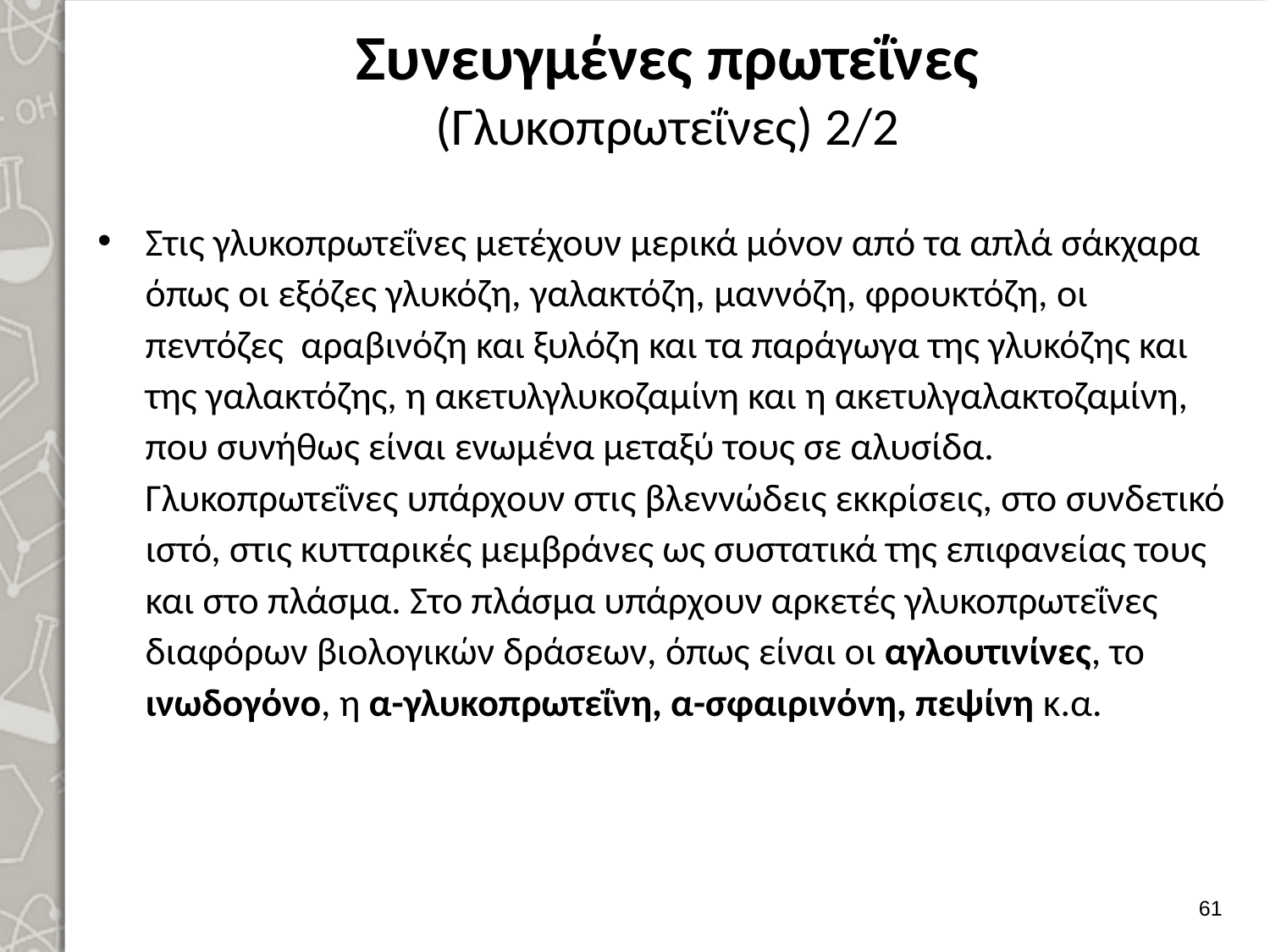

# Συνευγμένες πρωτεΐνες (Γλυκοπρωτεΐνες) 2/2
Στις γλυκοπρωτεΐνες μετέχουν μερικά μόνον από τα απλά σάκχαρα όπως οι εξόζες γλυκόζη, γαλακτόζη, μαννόζη, φρουκτόζη, οι πεντόζες  αραβινόζη και ξυλόζη και τα παράγωγα της γλυκόζης και της γαλακτόζης, η ακετυλγλυκοζαμίνη και η ακετυλγαλακτοζαμίνη, που συνήθως είναι ενωμένα με­ταξύ τους σε αλυσίδα. Γλυκοπρωτεΐνες υπάρχουν στις βλεννώδεις εκκρίσεις, στο συνδετικό ιστό, στις κυτταρικές μεμβράνες ως συστατικά της επιφανείας τους και στο πλάσμα. Στο πλάσμα υπάρχουν αρκετές γλυκοπρωτεΐνες διαφόρων βιολογικών δράσεων, όπως είναι οι αγλουτινίνες, το ινωδογόνο, η α-γλυκοπρωτεΐνη, α-σφαιρινόνη, πεψίνη κ.α.
61